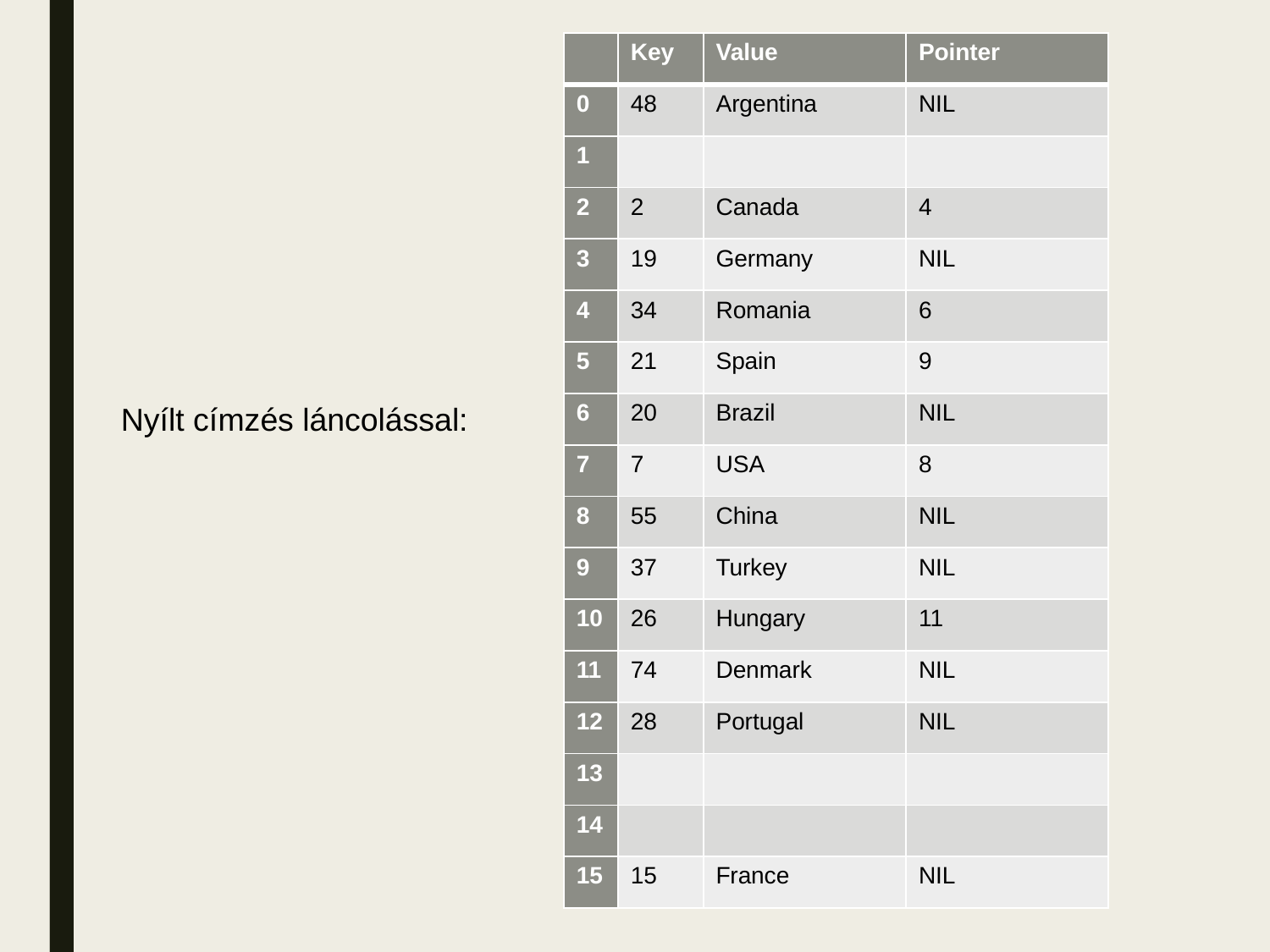

|  | Key | Value | Pointer |
| --- | --- | --- | --- |
| 0 | 48 | Argentina | NIL |
| 1 |  |  |  |
| 2 | 2 | Canada | 4 |
| 3 | 19 | Germany | NIL |
| 4 | 34 | Romania | 6 |
| 5 | 21 | Spain | 9 |
| 6 | 20 | Brazil | NIL |
| 7 | 7 | USA | 8 |
| 8 | 55 | China | NIL |
| 9 | 37 | Turkey | NIL |
| 10 | 26 | Hungary | 11 |
| 11 | 74 | Denmark | NIL |
| 12 | 28 | Portugal | NIL |
| 13 |  |  |  |
| 14 |  |  |  |
| 15 | 15 | France | NIL |
Nyílt címzés láncolással: